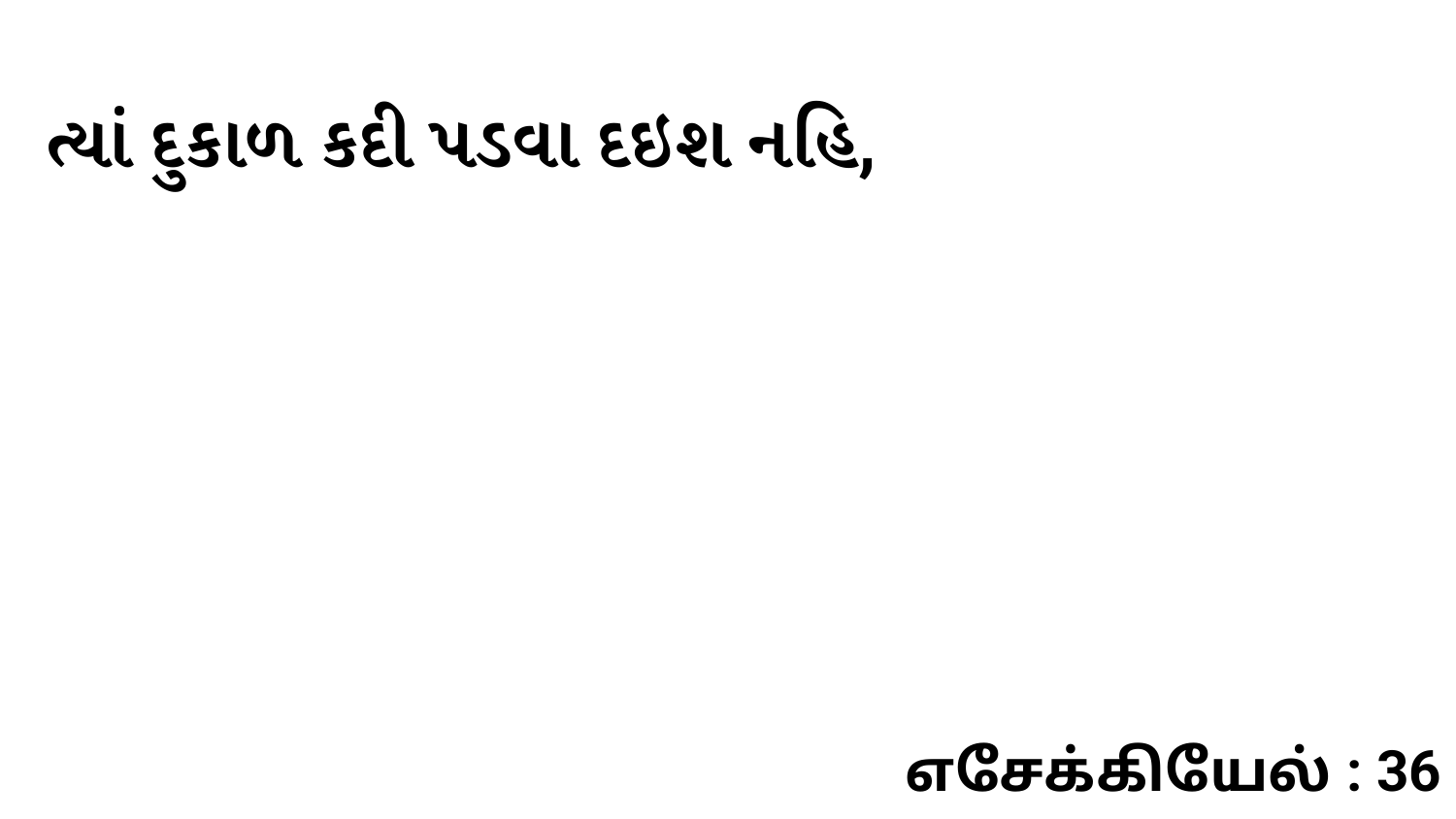

ત્યાં દુકાળ કદી પડવા દઇશ નહિ,
எசேக்கியேல் : 36